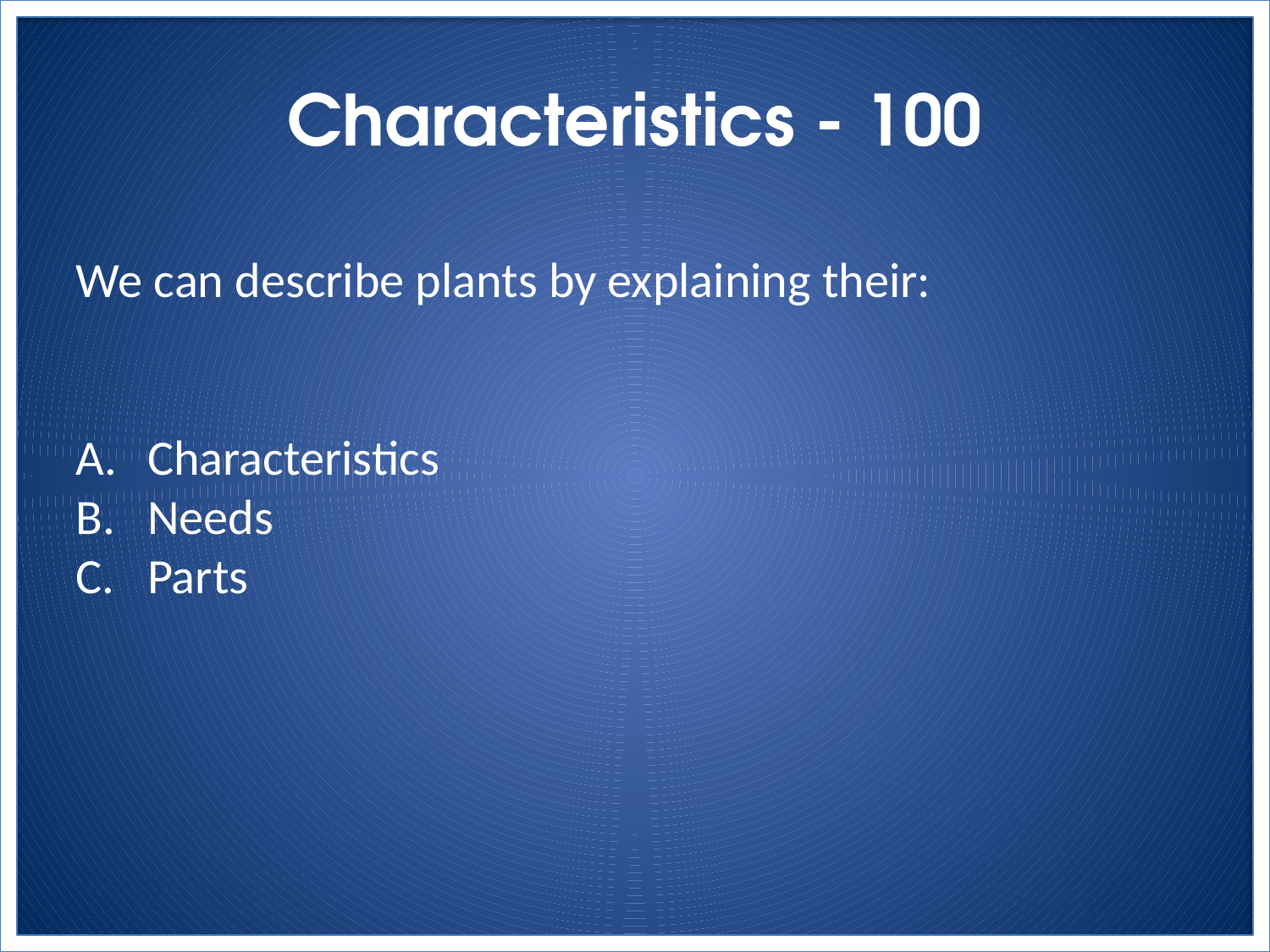

# Characteristics - 100
We can describe plants by explaining their:

Characteristics
Needs
Parts